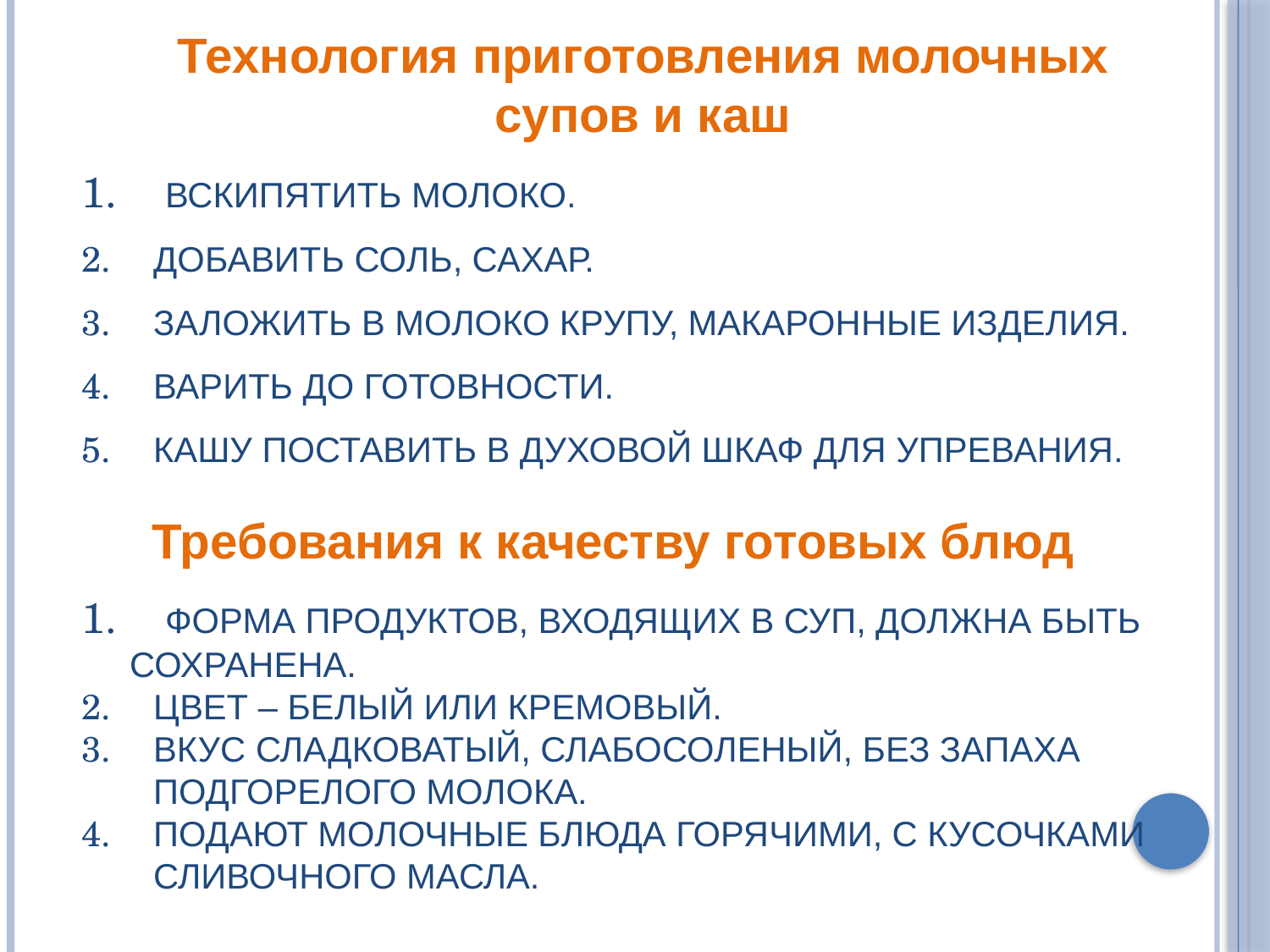

Технология приготовления молочных супов и каш
   Вскипятить молоко.
Добавить соль, сахар.
Заложить в молоко крупу, макаронные изделия.
Варить до готовности.
Кашу поставить в духовой шкаф для упревания.
Требования к качеству готовых блюд
   Форма продуктов, входящих в суп, должна быть сохранена.
Цвет – белый или кремовый.
Вкус сладковатый, слабосоленый, без запаха подгорелого молока.
Подают молочные блюда горячими, с кусочками сливочного масла.